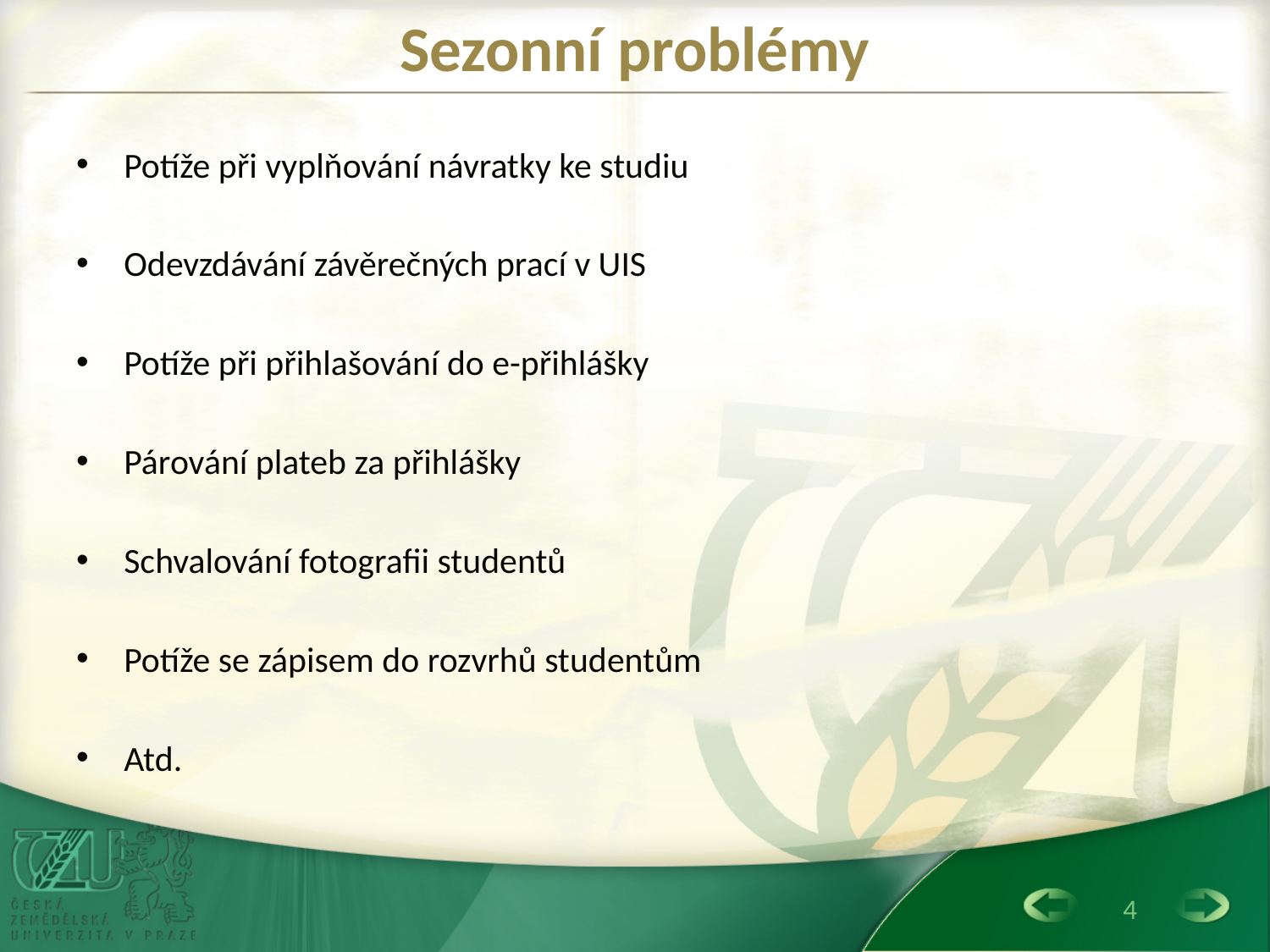

# Sezonní problémy
Potíže při vyplňování návratky ke studiu

Odevzdávání závěrečných prací v UIS

Potíže při přihlašování do e-přihlášky

Párování plateb za přihlášky

Schvalování fotografii studentů

Potíže se zápisem do rozvrhů studentům

Atd.